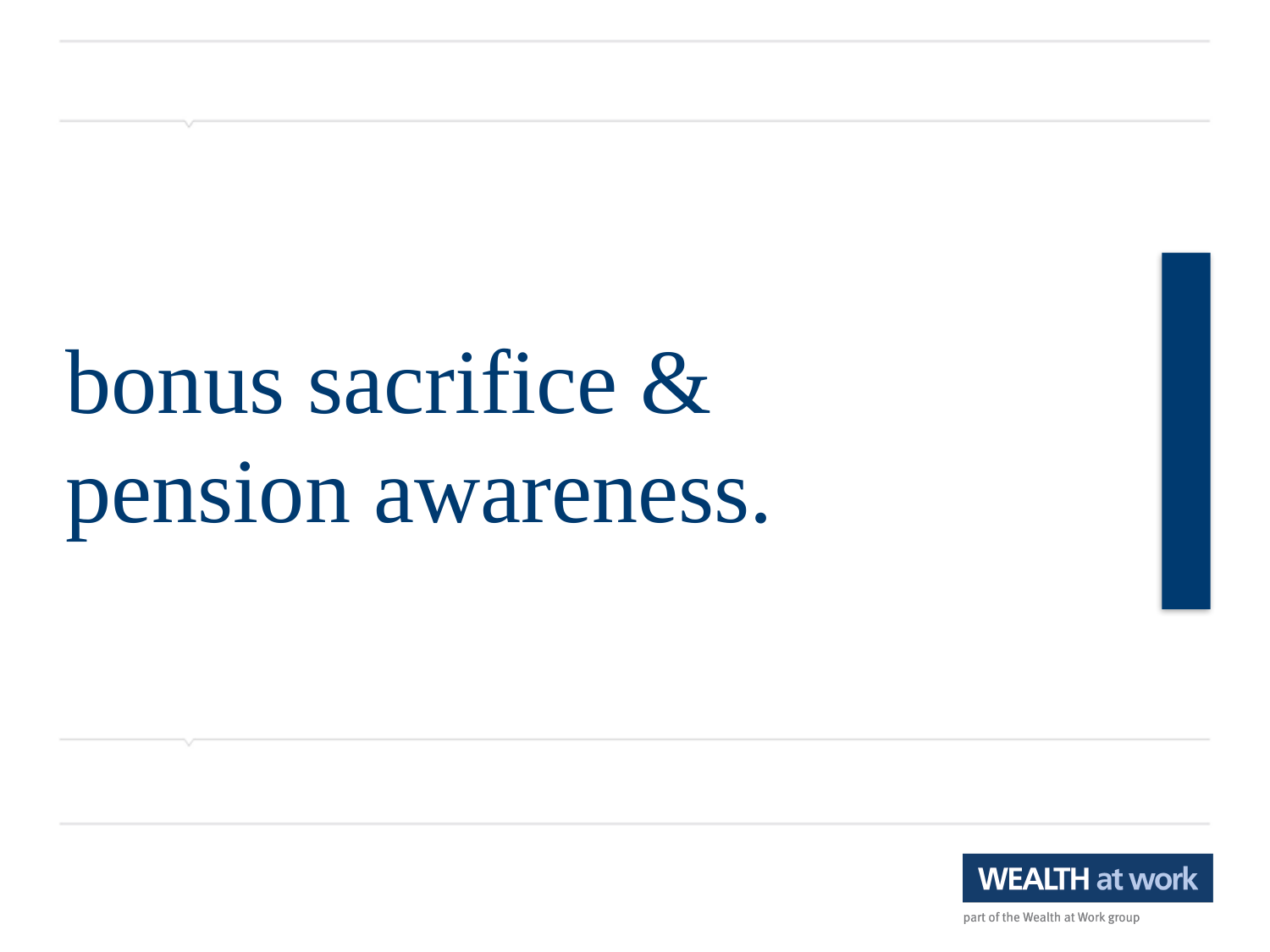

# bonus sacrifice & pension awareness.
QC--905528038